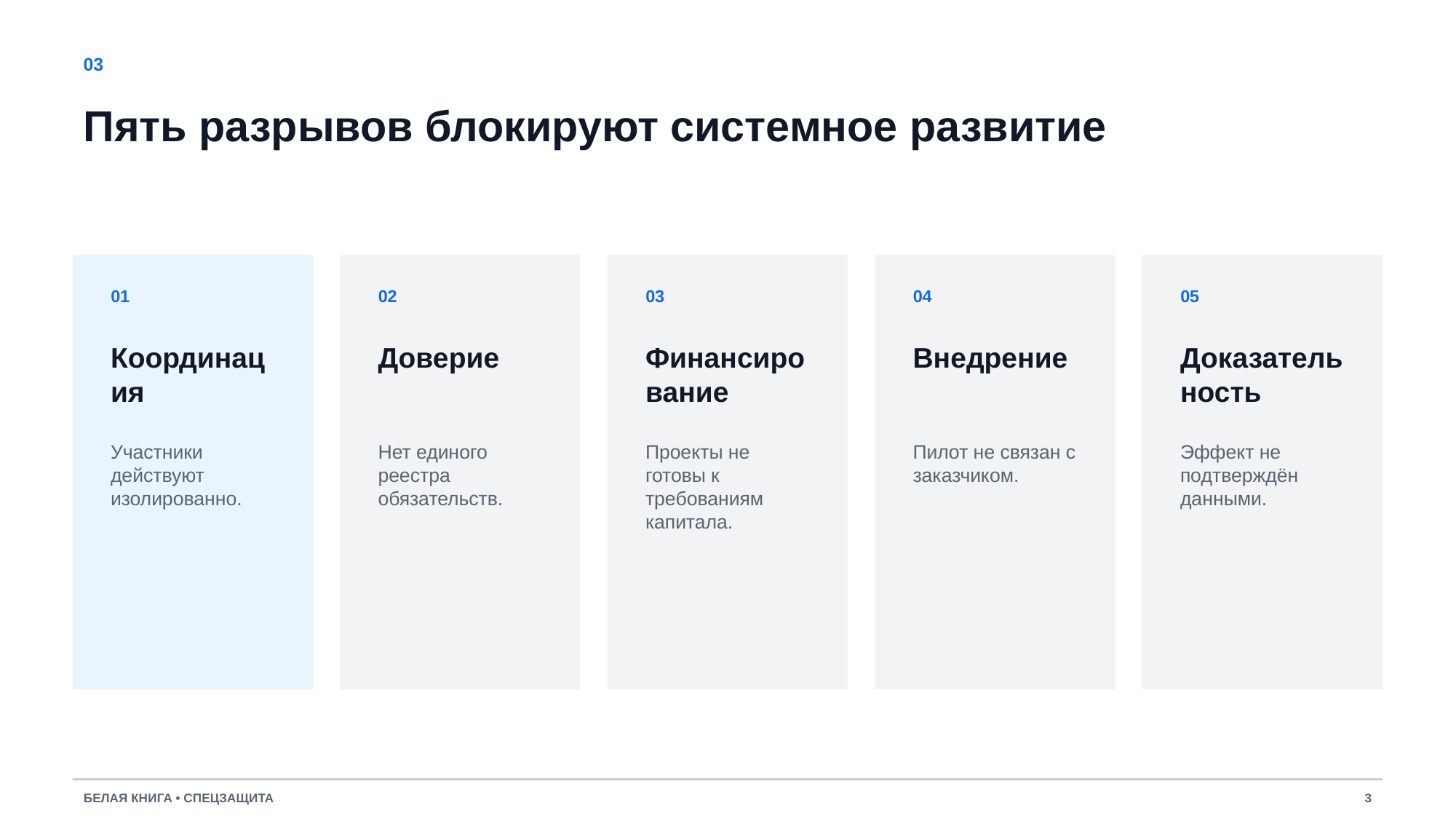

03
Пять разрывов блокируют системное развитие

01
02
03
04
05
Координация
Доверие
Финансирование
Внедрение
Доказательность
Участники действуют изолированно.
Нет единого реестра обязательств.
Проекты не готовы к требованиям капитала.
Пилот не связан с заказчиком.
Эффект не подтверждён данными.

БЕЛАЯ КНИГА • СПЕЦЗАЩИТА
3